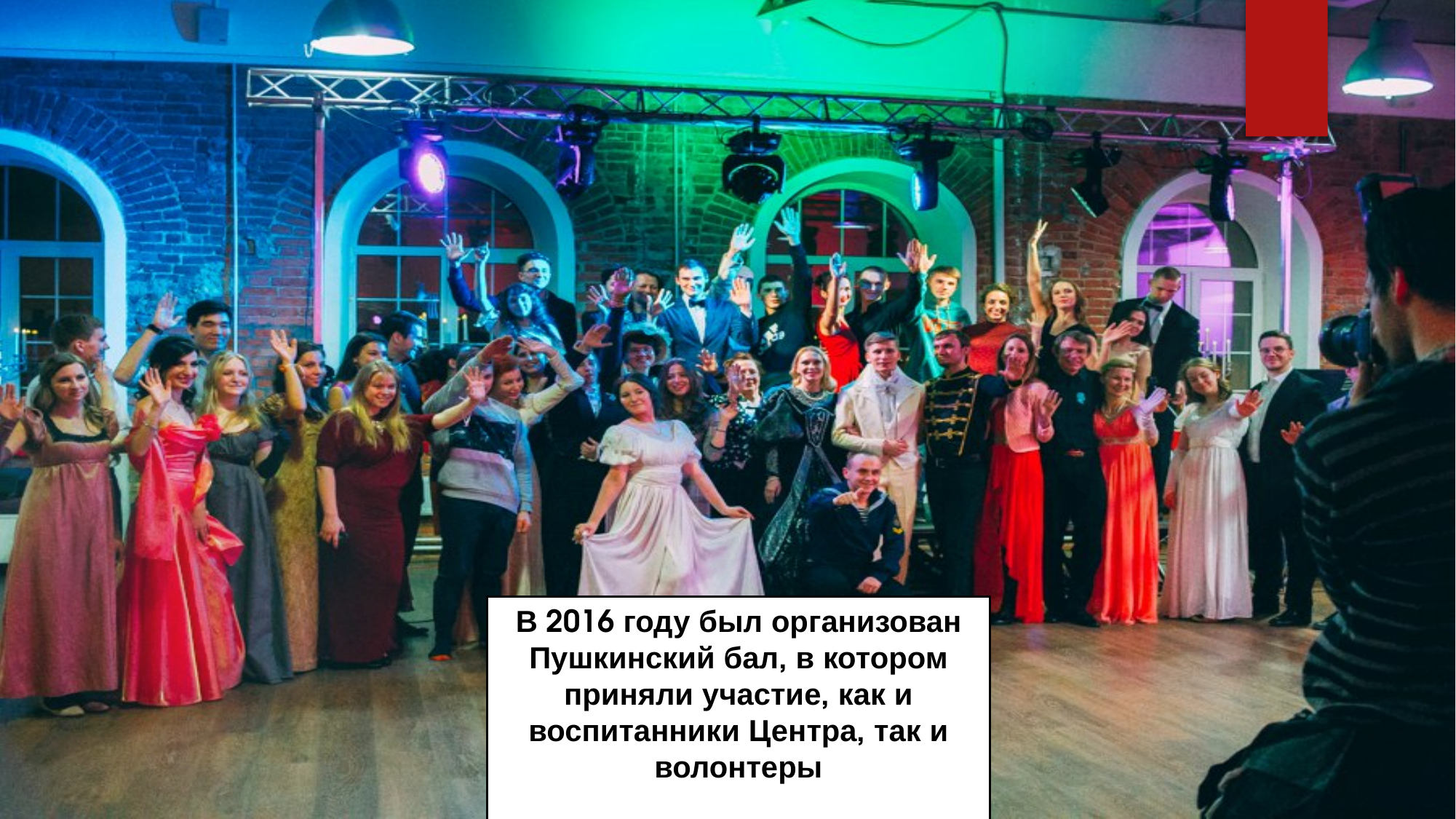

В 2016 году был организован Пушкинский бал, в котором приняли участие, как и воспитанники Центра, так и волонтеры